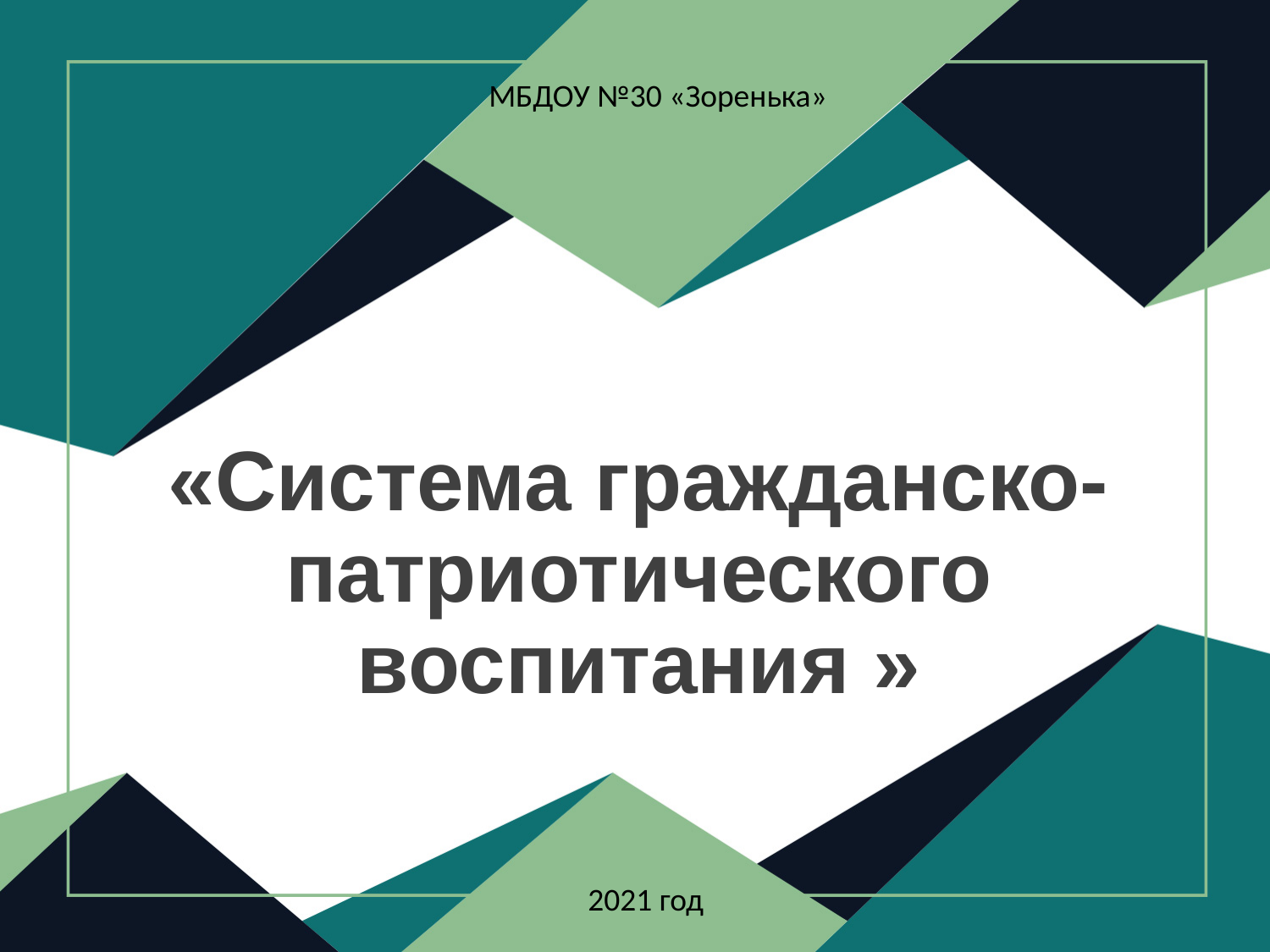

МБДОУ №30 «Зоренька»
# «Система гражданско-патриотического воспитания »
2021 год